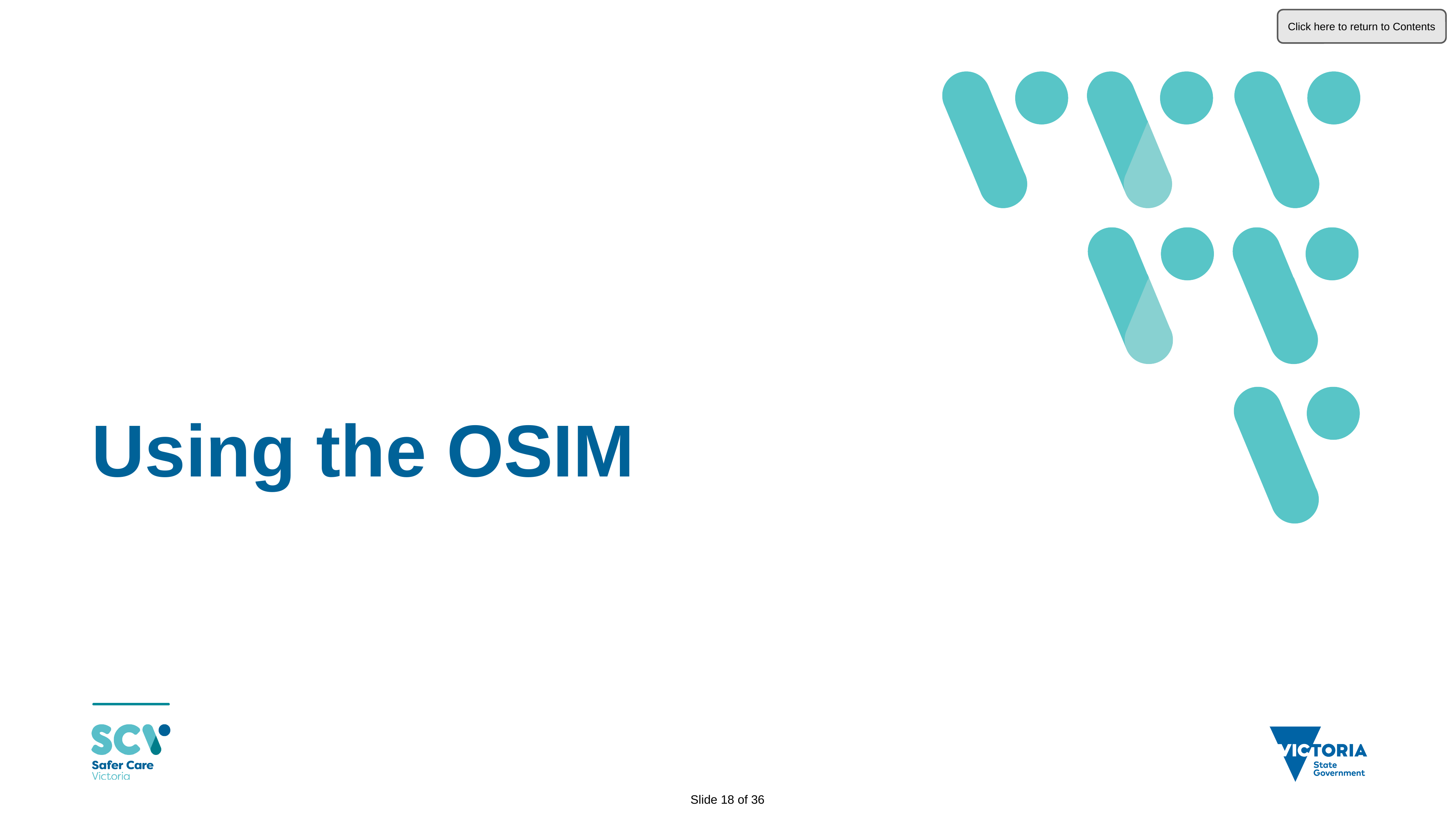

Click here to return to Contents
Using the OSIM